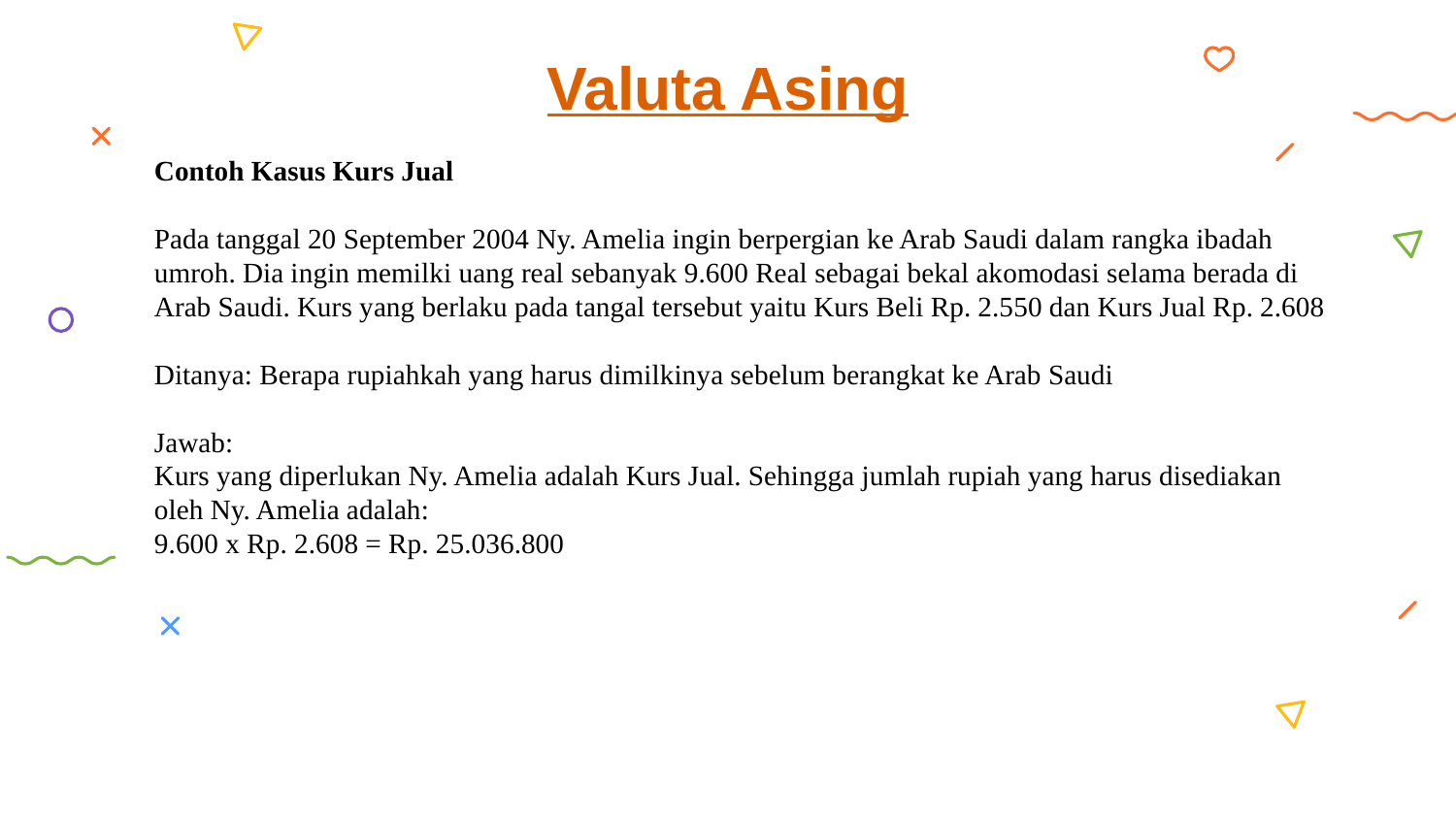

# Valuta Asing
Contoh Kasus Kurs Jual

Pada tanggal 20 September 2004 Ny. Amelia ingin berpergian ke Arab Saudi dalam rangka ibadah umroh. Dia ingin memilki uang real sebanyak 9.600 Real sebagai bekal akomodasi selama berada di Arab Saudi. Kurs yang berlaku pada tangal tersebut yaitu Kurs Beli Rp. 2.550 dan Kurs Jual Rp. 2.608

Ditanya: Berapa rupiahkah yang harus dimilkinya sebelum berangkat ke Arab Saudi

Jawab:
Kurs yang diperlukan Ny. Amelia adalah Kurs Jual. Sehingga jumlah rupiah yang harus disediakan oleh Ny. Amelia adalah:
9.600 x Rp. 2.608 = Rp. 25.036.800